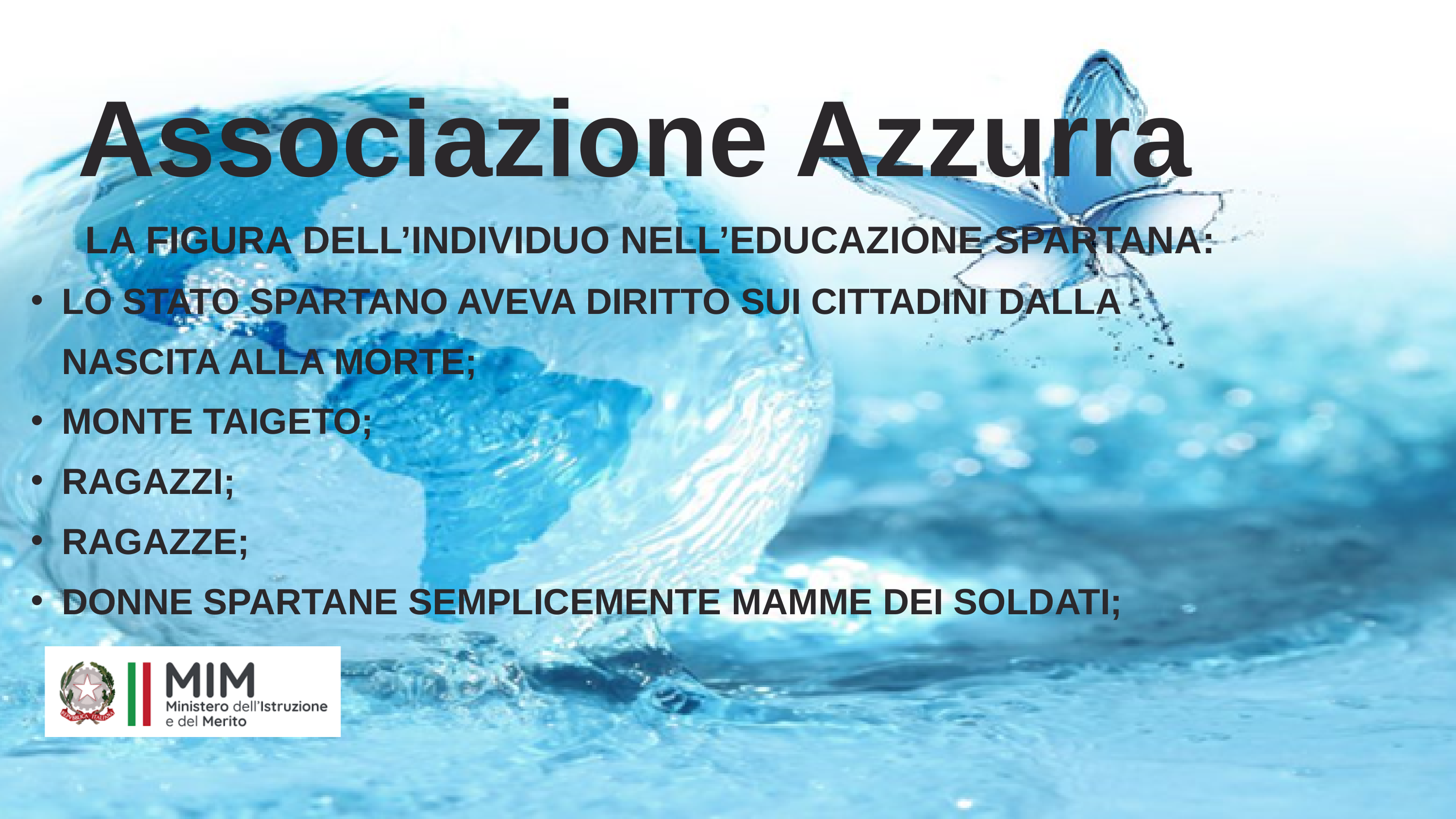

Associazione Azzurra
        LA FIGURA DELL’INDIVIDUO NELL’EDUCAZIONE SPARTANA:
LO STATO SPARTANO AVEVA DIRITTO SUI CITTADINI DALLA NASCITA ALLA MORTE;
MONTE TAIGETO;
RAGAZZI;
RAGAZZE;
DONNE SPARTANE SEMPLICEMENTE MAMME DEI SOLDATI;